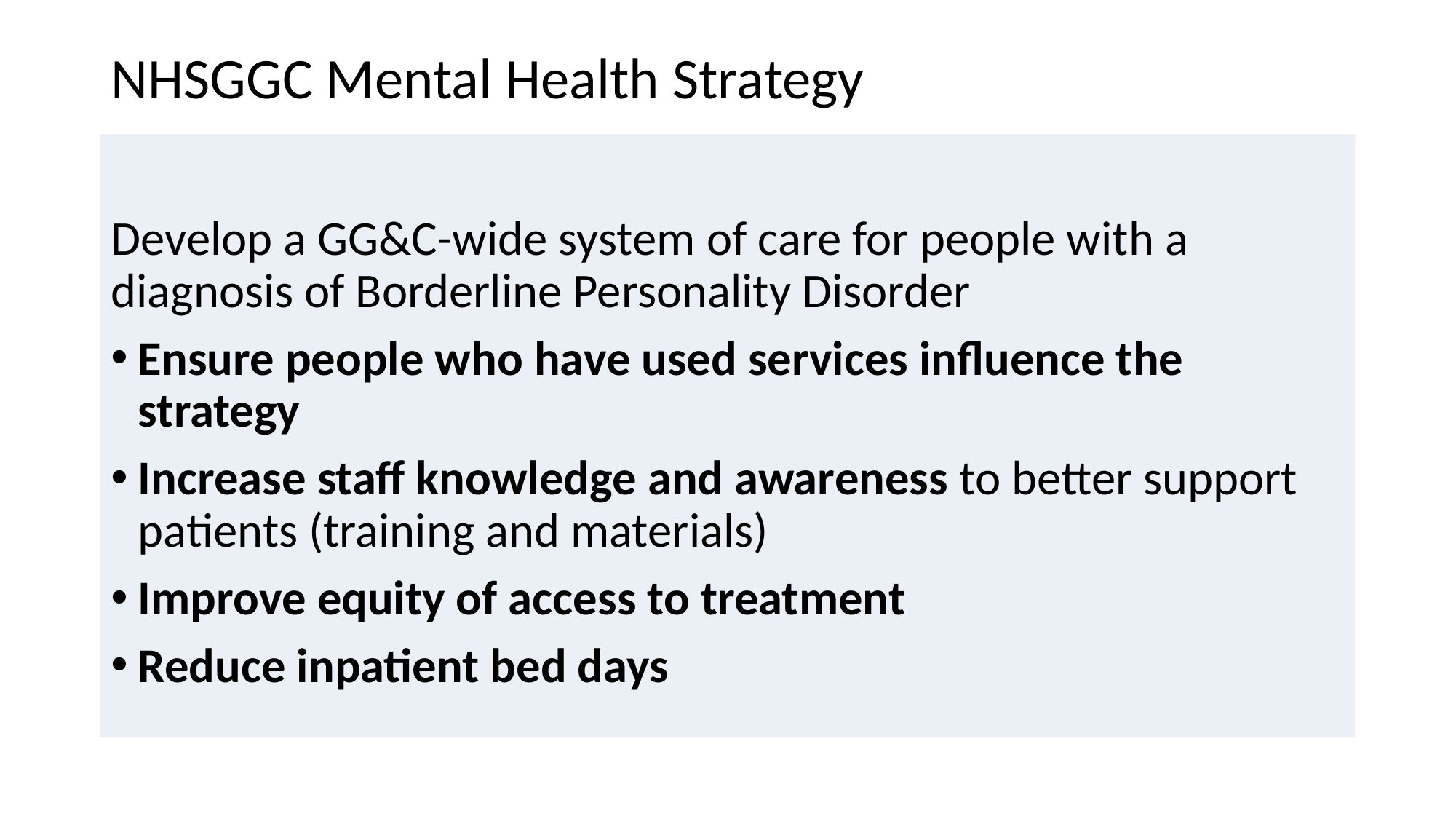

# NHSGGC Mental Health Strategy

Develop a GG&C-wide system of care for people with a diagnosis of Borderline Personality Disorder
Ensure people who have used services influence the strategy
Increase staff knowledge and awareness to better support patients (training and materials)
Improve equity of access to treatment
Reduce inpatient bed days